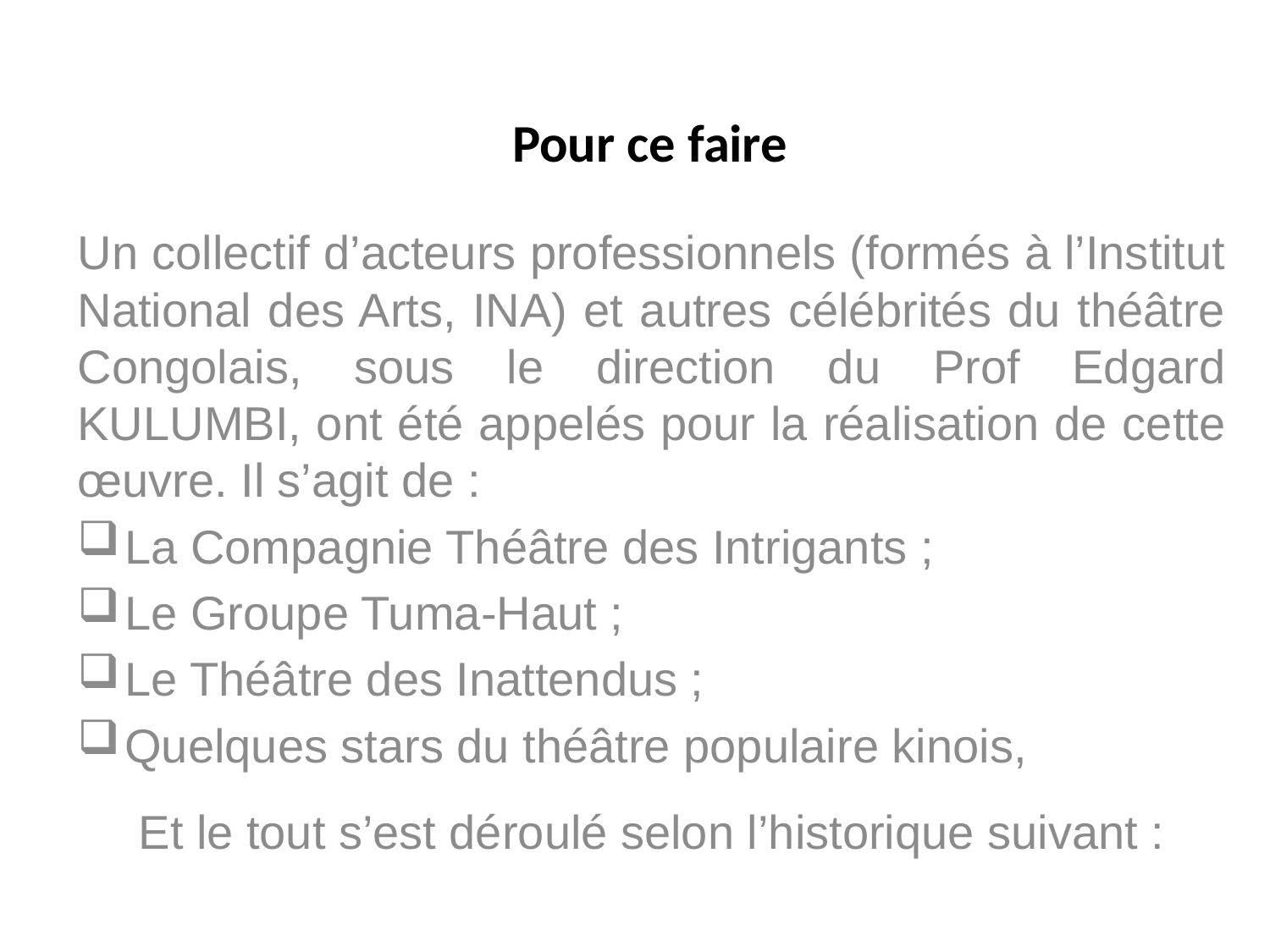

# Pour ce faire
Un collectif d’acteurs professionnels (formés à l’Institut National des Arts, INA) et autres célébrités du théâtre Congolais, sous le direction du Prof Edgard KULUMBI, ont été appelés pour la réalisation de cette œuvre. Il s’agit de :
La Compagnie Théâtre des Intrigants ;
Le Groupe Tuma-Haut ;
Le Théâtre des Inattendus ;
Quelques stars du théâtre populaire kinois,

Et le tout s’est déroulé selon l’historique suivant :